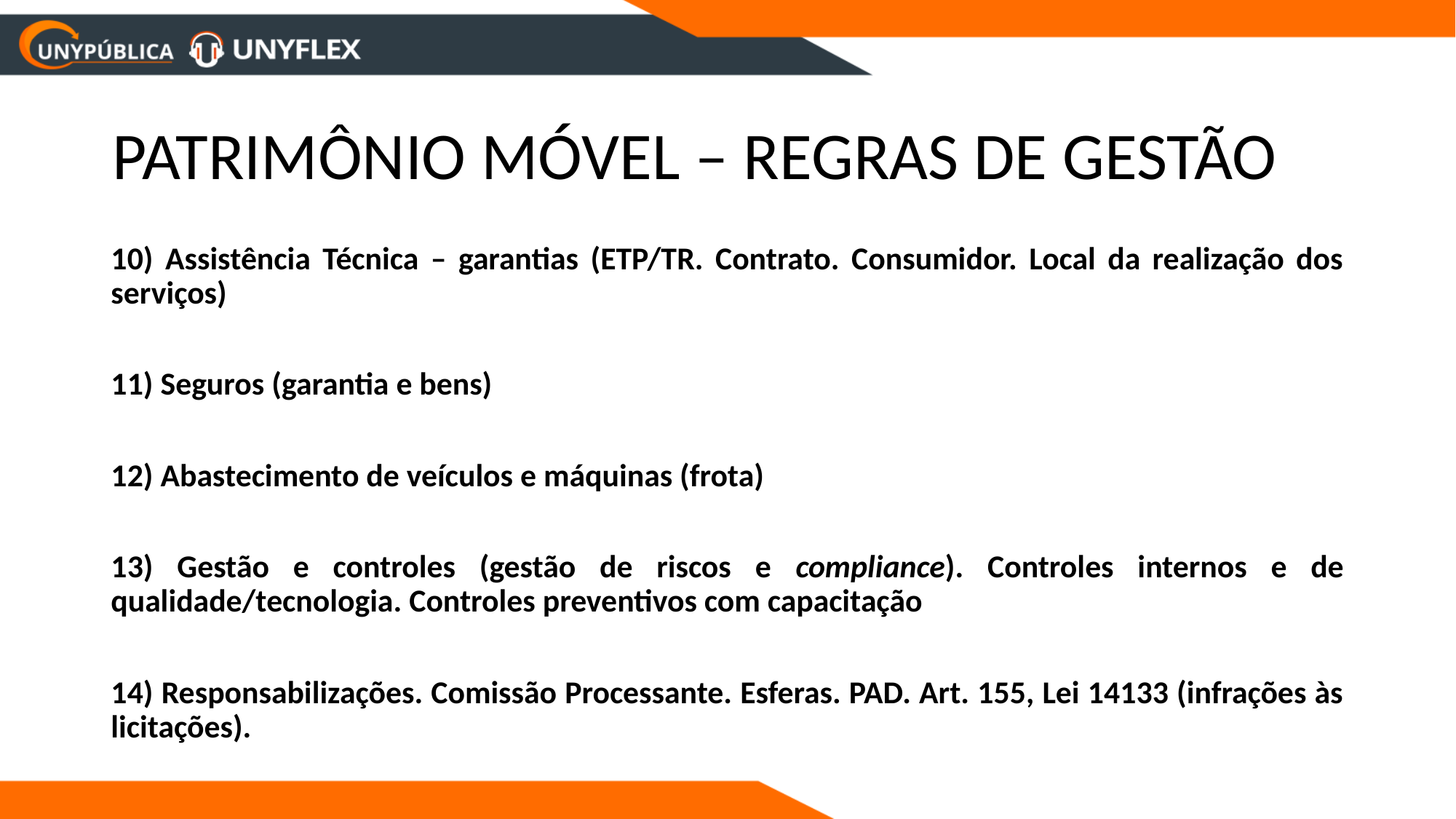

# PATRIMÔNIO MÓVEL – REGRAS DE GESTÃO
10) Assistência Técnica – garantias (ETP/TR. Contrato. Consumidor. Local da realização dos serviços)

11) Seguros (garantia e bens)

12) Abastecimento de veículos e máquinas (frota)

13) Gestão e controles (gestão de riscos e compliance). Controles internos e de qualidade/tecnologia. Controles preventivos com capacitação

14) Responsabilizações. Comissão Processante. Esferas. PAD. Art. 155, Lei 14133 (infrações às licitações).